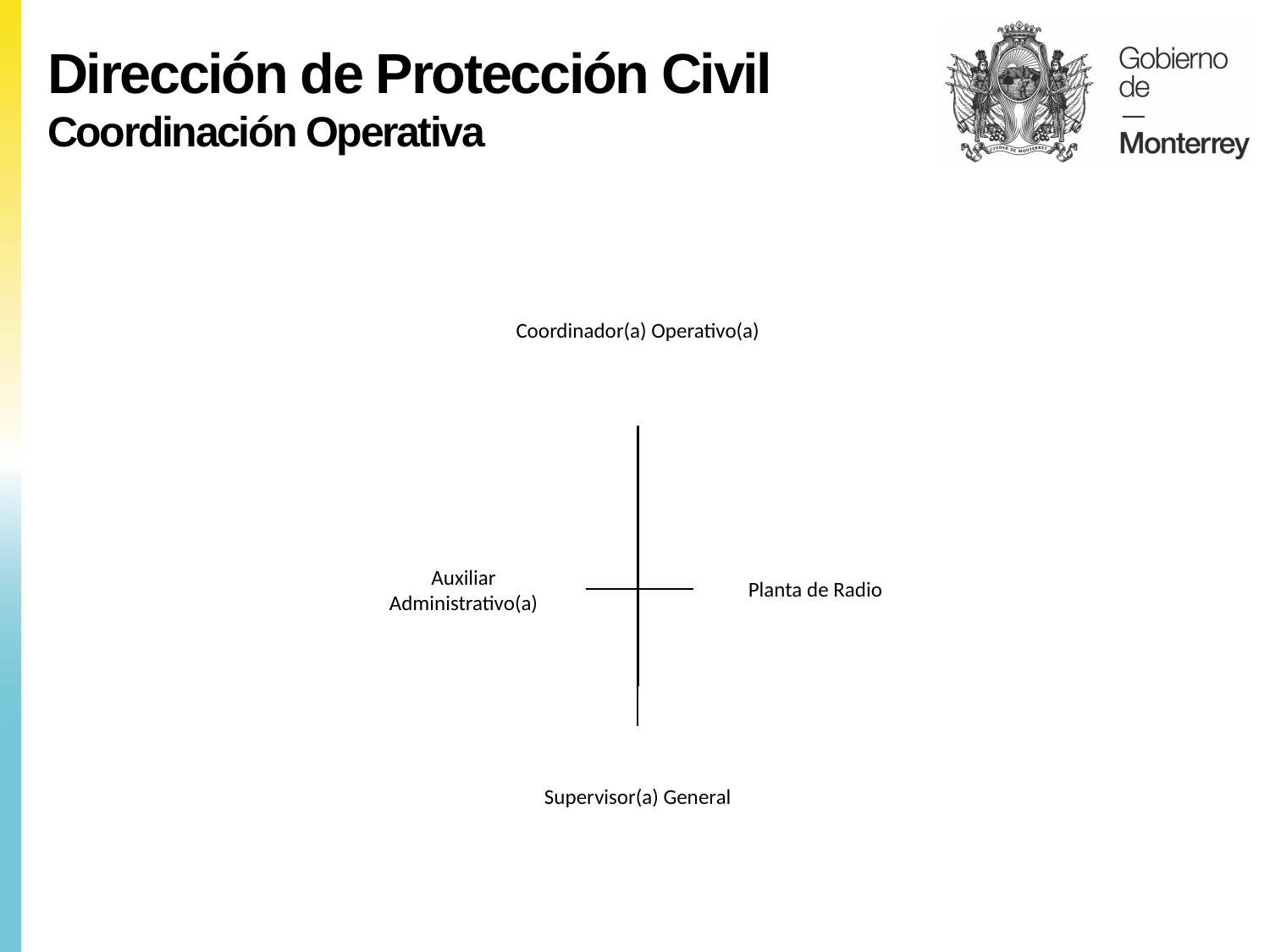

Dirección de Protección Civil
Coordinación Operativa
Coordinador(a) Operativo(a)
Supervisor(a) General
Auxiliar
Administrativo(a)
Planta de Radio